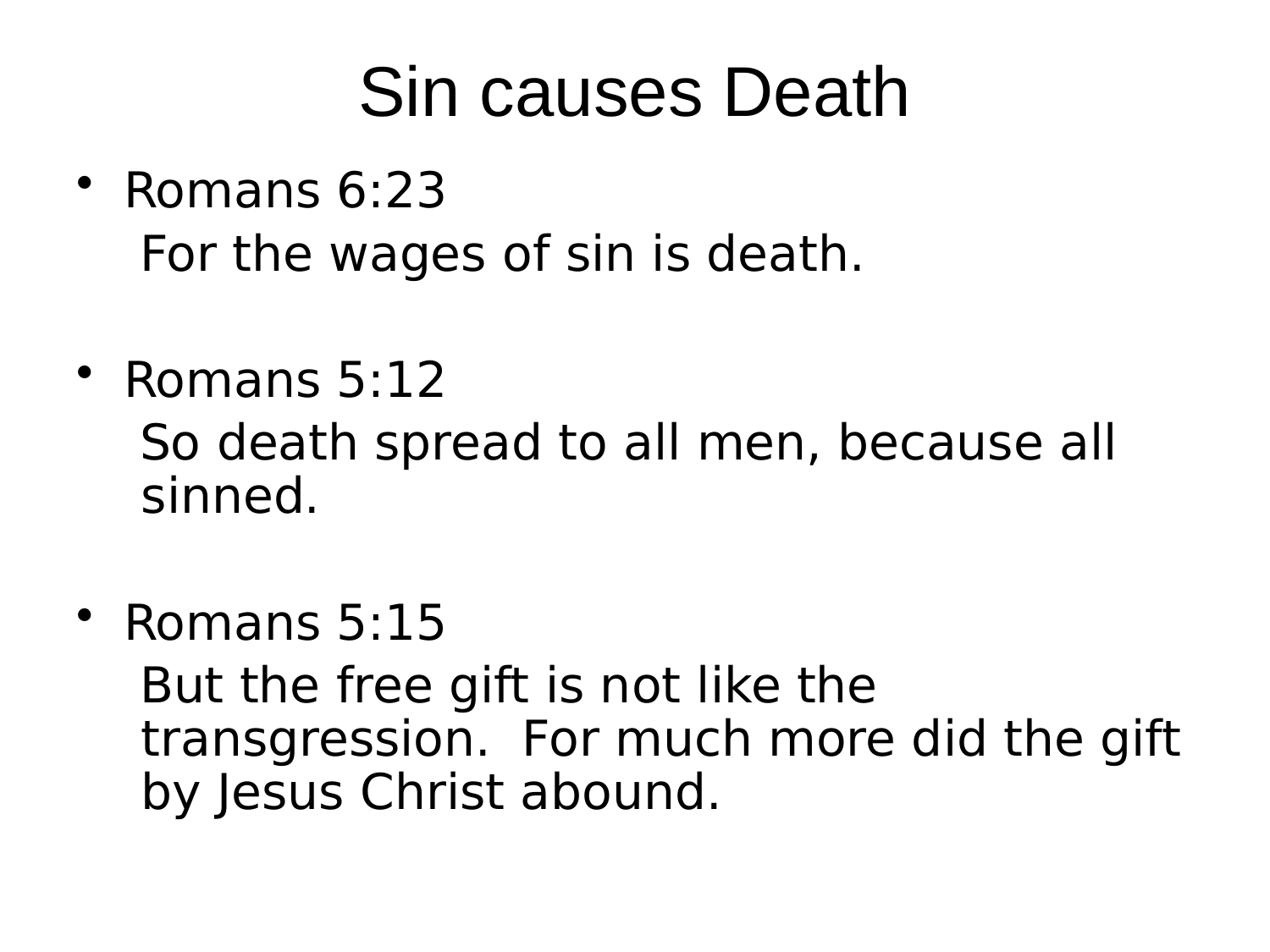

# Sin causes Death
Romans 6:23
For the wages of sin is death.

Romans 5:12
So death spread to all men, because all sinned.

Romans 5:15
But the free gift is not like the transgression.  For much more did the gift by Jesus Christ abound.